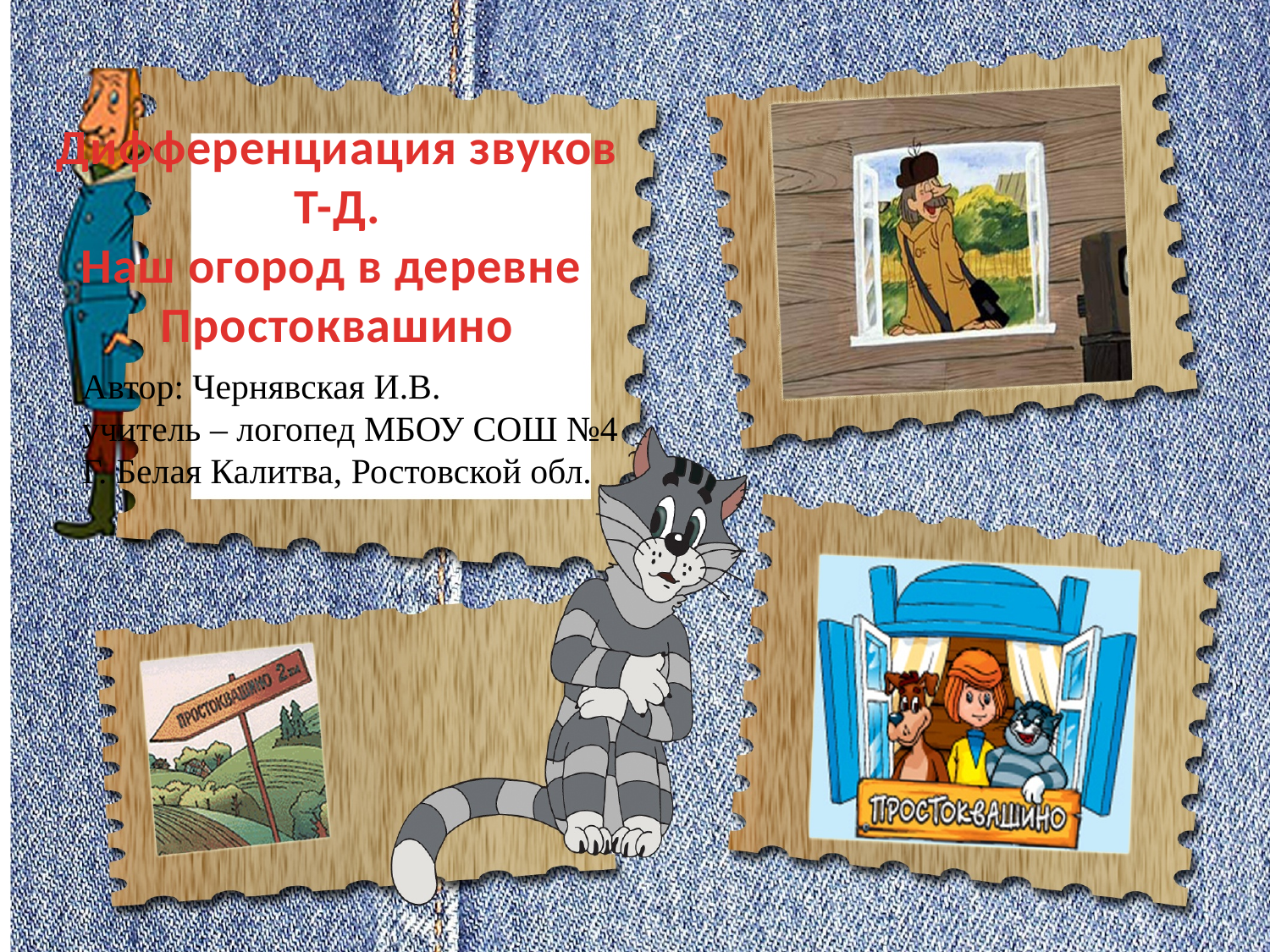

Дифференциация звуков
Т-Д.
Наш огород в деревне
Простоквашино
Автор: Чернявская И.В.
учитель – логопед МБОУ СОШ №4
Г. Белая Калитва, Ростовской обл.